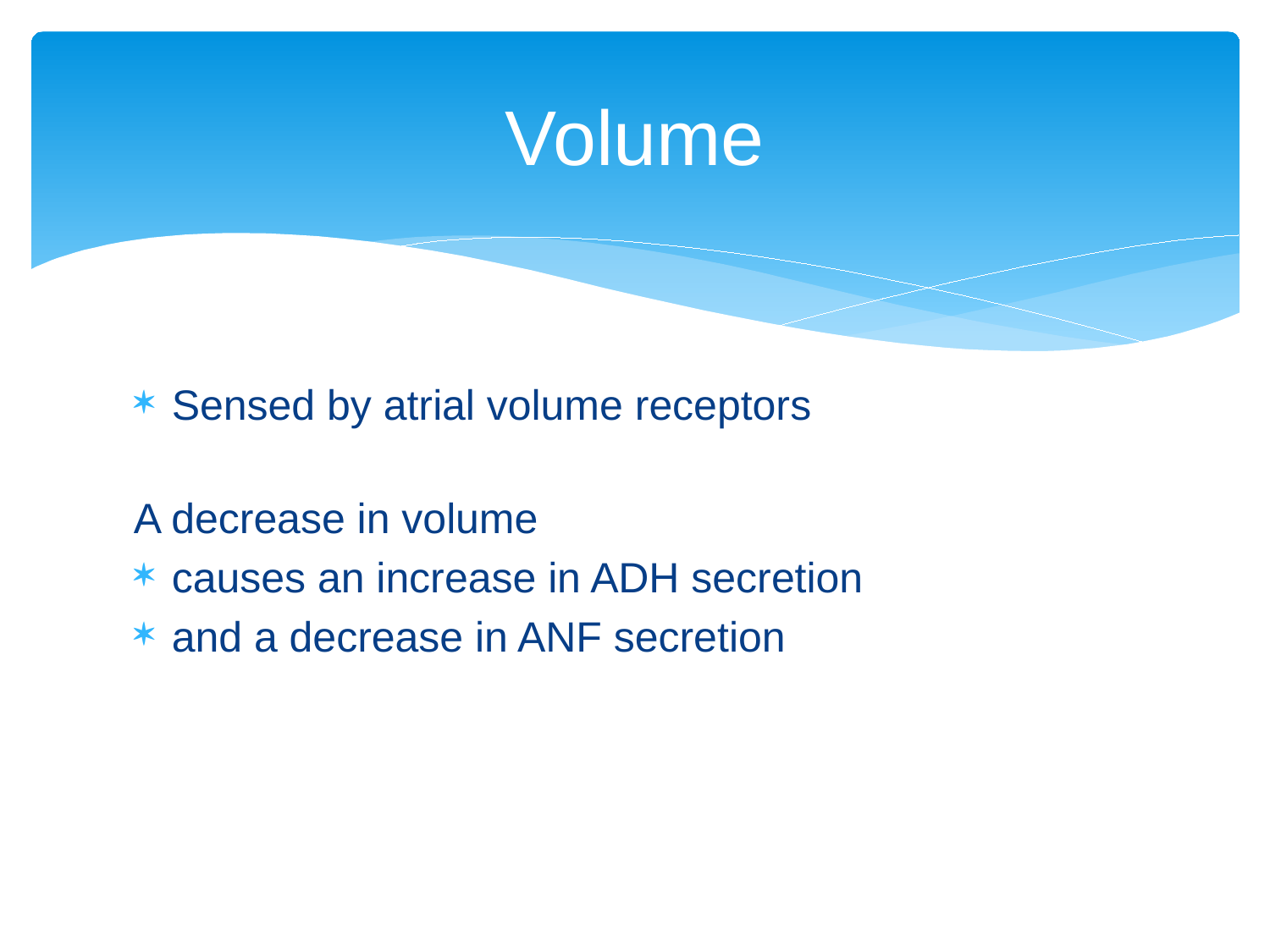

# Volume
Sensed by atrial volume receptors

A decrease in volume
causes an increase in ADH secretion
and a decrease in ANF secretion